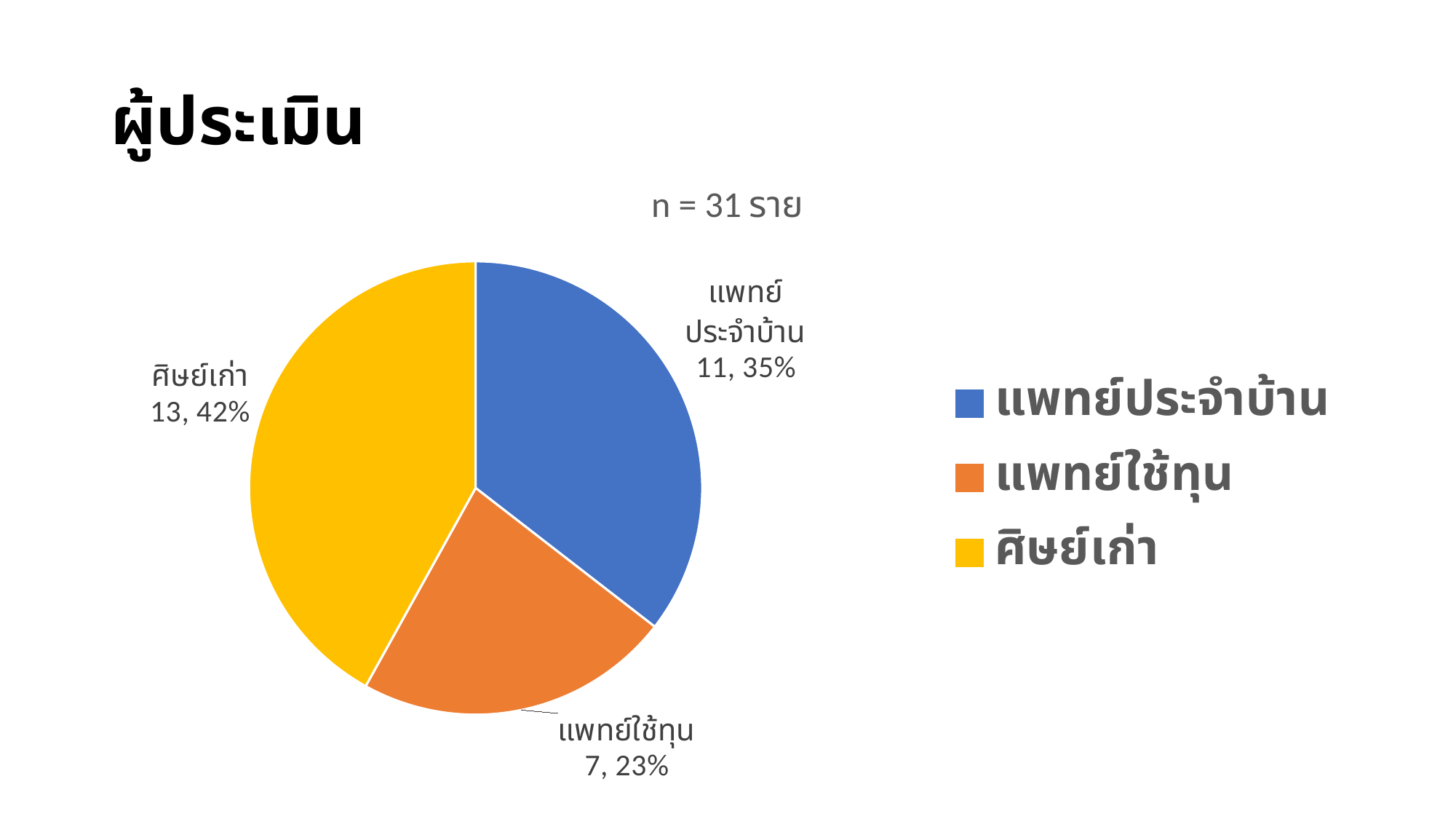

# ผู้ประเมิน

### Chart: n = 31 ราย

| Category | จำนวน |
|---|---|
| แพทย์ประจำบ้าน | 11.0 |
| แพทย์ใช้ทุน | 7.0 |
| ศิษย์เก่า | 13.0 |